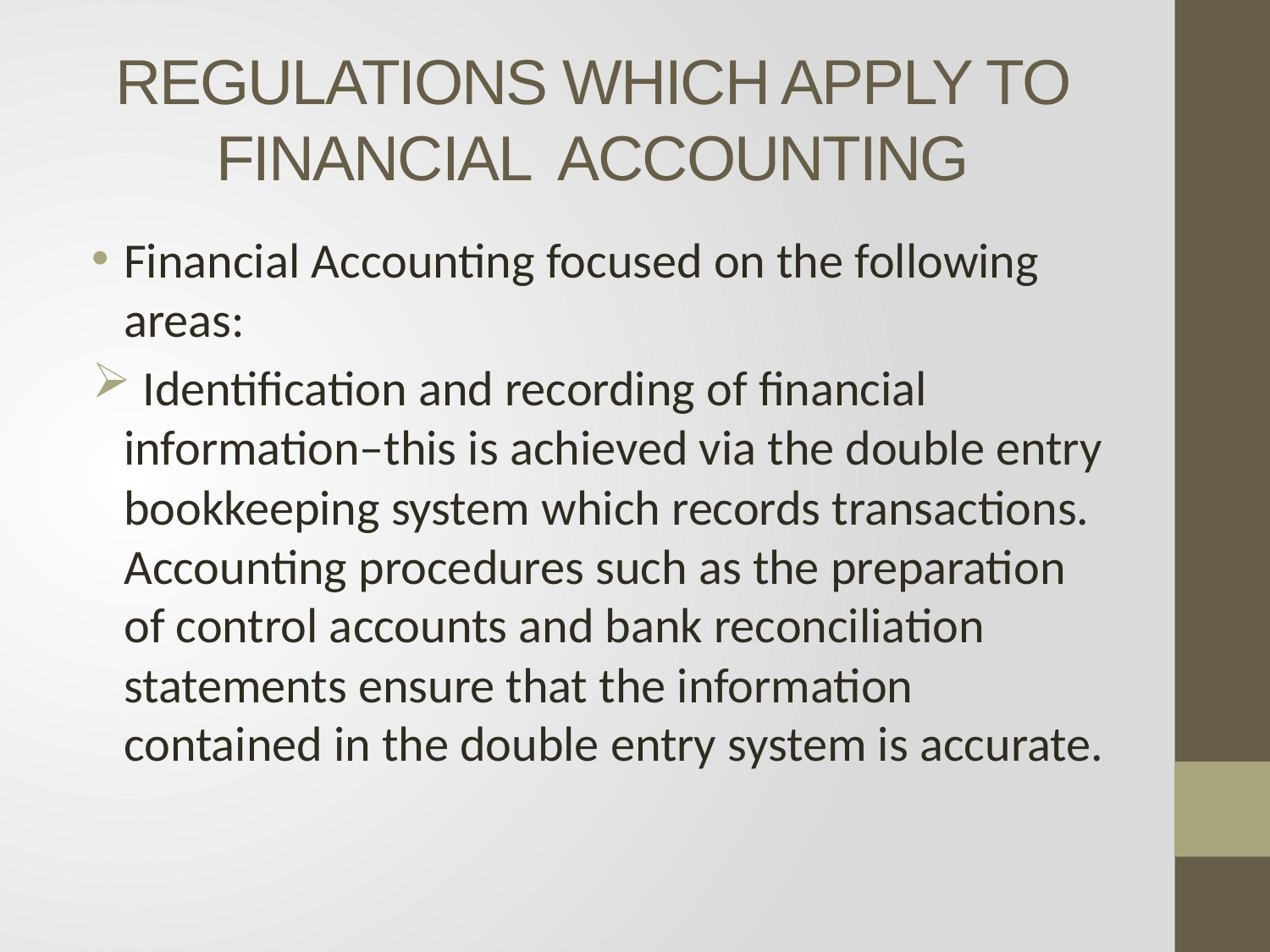

# REGULATIONS WHICH APPLY TO FINANCIAL  ACCOUNTING
Financial Accounting focused on the following areas:
 Identification and recording of financial information–this is achieved via the double entry bookkeeping system which records transactions. Accounting procedures such as the preparation of control accounts and bank reconciliation statements ensure that the information contained in the double entry system is accurate.